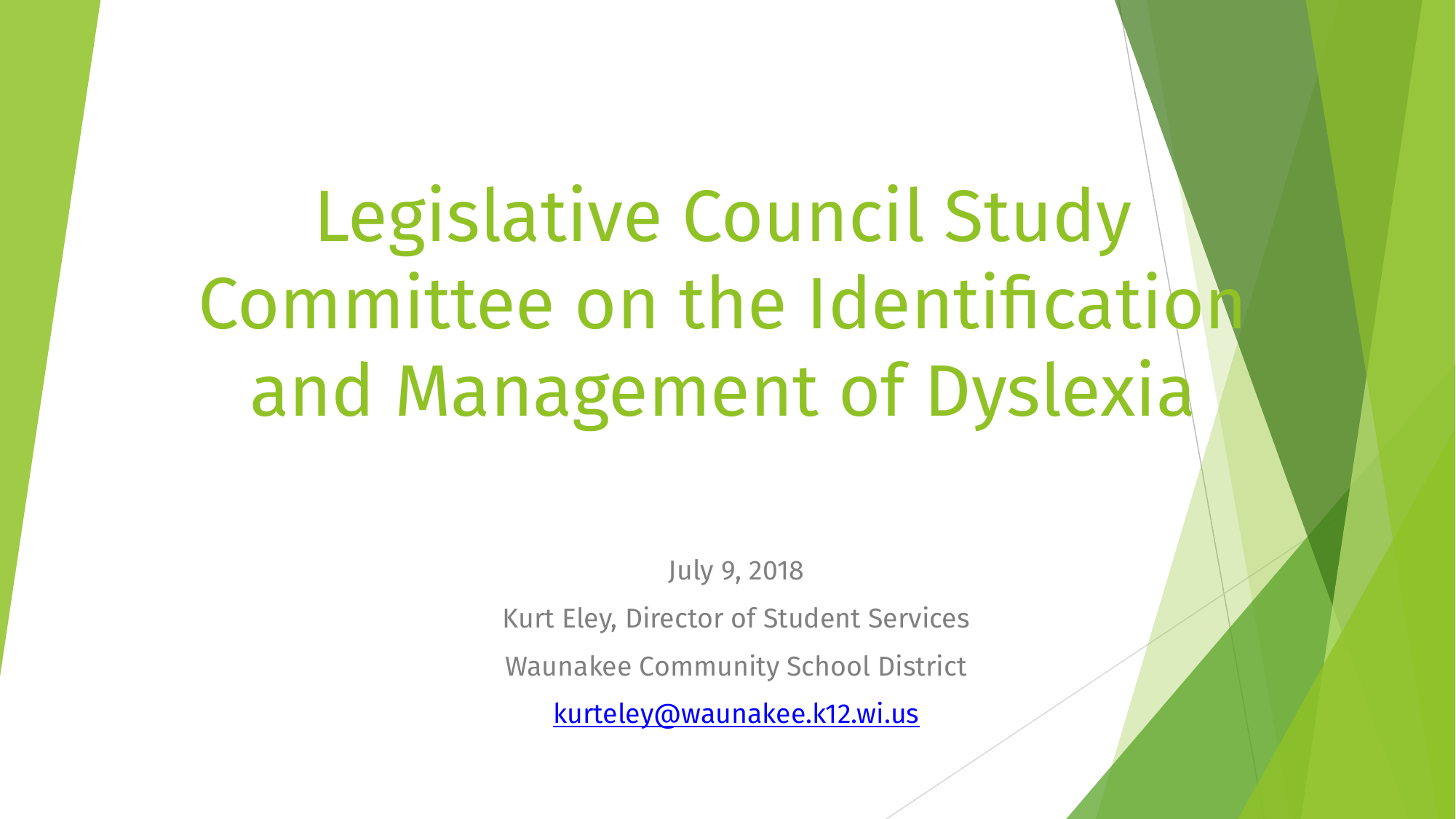

# Legislative Council Study Committee on the Identification and Management of Dyslexia
July 9, 2018
Kurt Eley, Director of Student Services
Waunakee Community School District
kurteley@waunakee.k12.wi.us